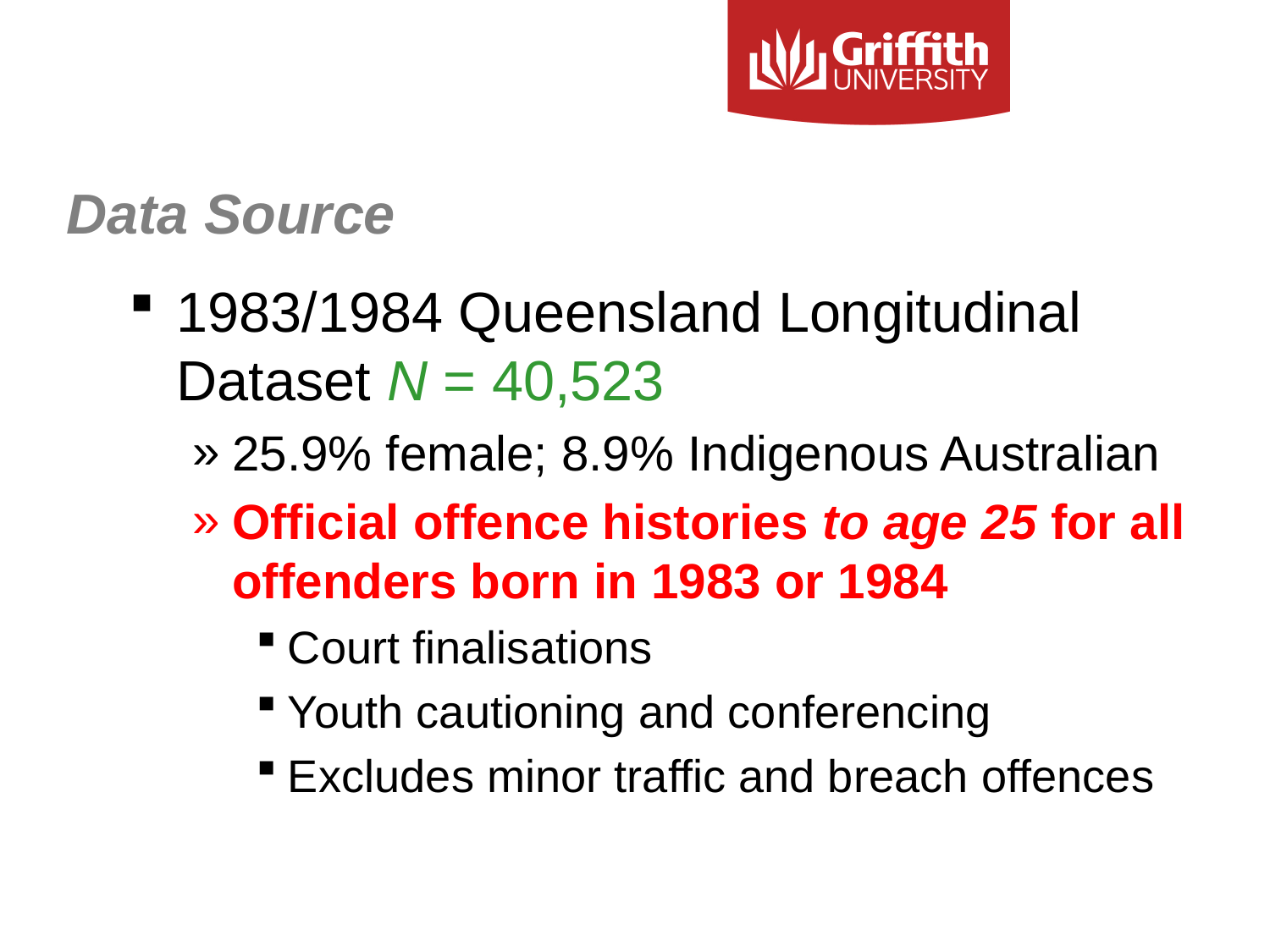

# Data Source
1983/1984 Queensland Longitudinal Dataset N = 40,523
25.9% female; 8.9% Indigenous Australian
Official offence histories to age 25 for all offenders born in 1983 or 1984
Court finalisations
Youth cautioning and conferencing
Excludes minor traffic and breach offences